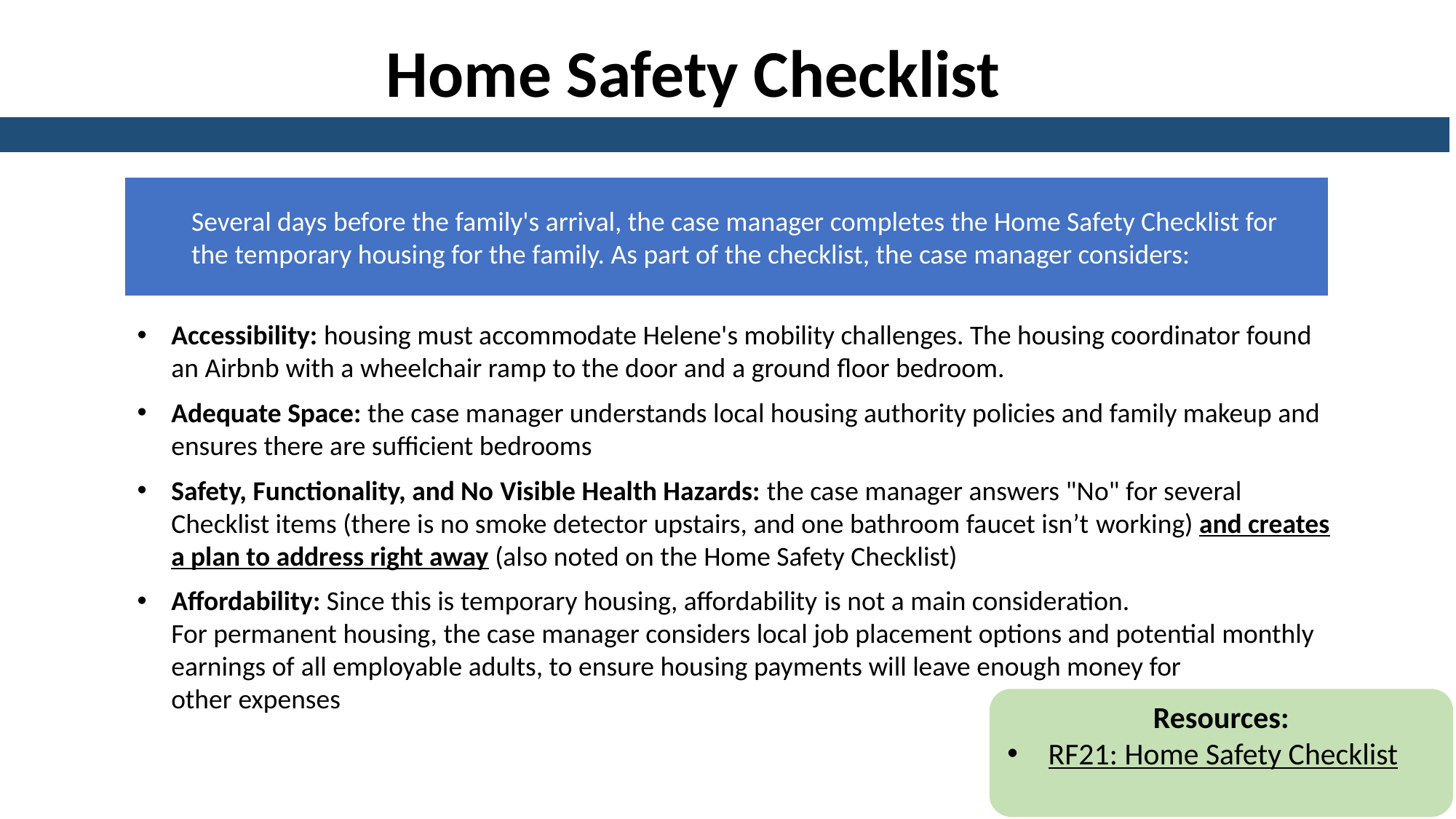

Home Safety Checklist

Several days before the family's arrival, the case manager completes the Home Safety Checklist for the temporary housing for the family. As part of the checklist, the case manager considers:
Accessibility: housing must accommodate Helene's mobility challenges. The housing coordinator found an Airbnb with a wheelchair ramp to the door and a ground floor bedroom.
Adequate Space: the case manager understands local housing authority policies and family makeup and ensures there are sufficient bedrooms
Safety, Functionality, and No Visible Health Hazards: the case manager answers "No" for several Checklist items (there is no smoke detector upstairs, and one bathroom faucet isn’t working) and creates a plan to address right away (also noted on the Home Safety Checklist)
Affordability: Since this is temporary housing, affordability is not a main consideration. For permanent housing, the case manager considers local job placement options and potential monthly earnings of all employable adults, to ensure housing payments will leave enough money for other expenses

Resources:
RF21: Home Safety Checklist